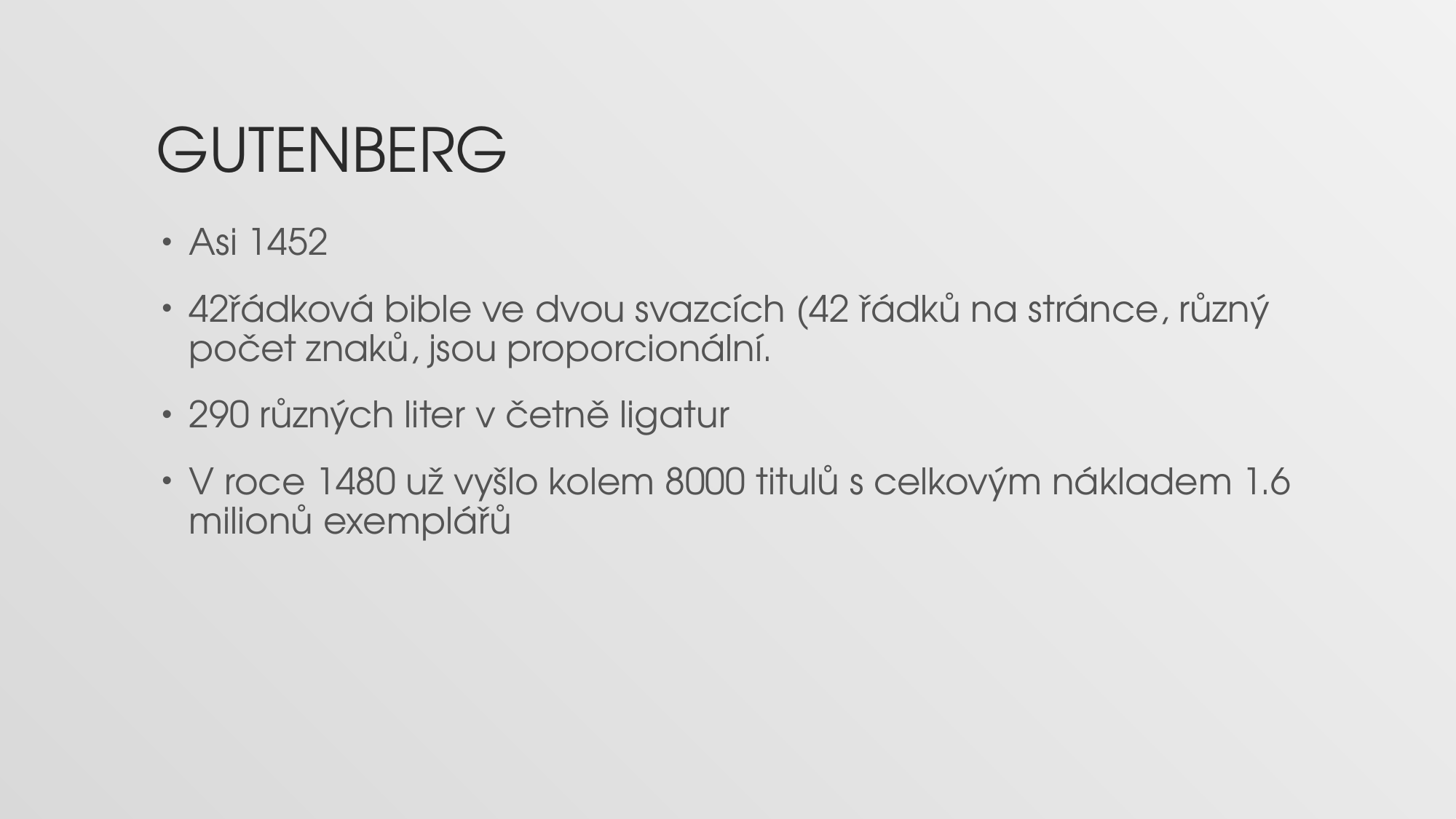

# Gutenberg
Asi 1452
42řádková bible ve dvou svazcích (42 řádků na stránce, různý počet znaků, jsou proporcionální.
290 různých liter v četně ligatur
V roce 1480 už vyšlo kolem 8000 titulů s celkovým nákladem 1.6 milionů exemplářů